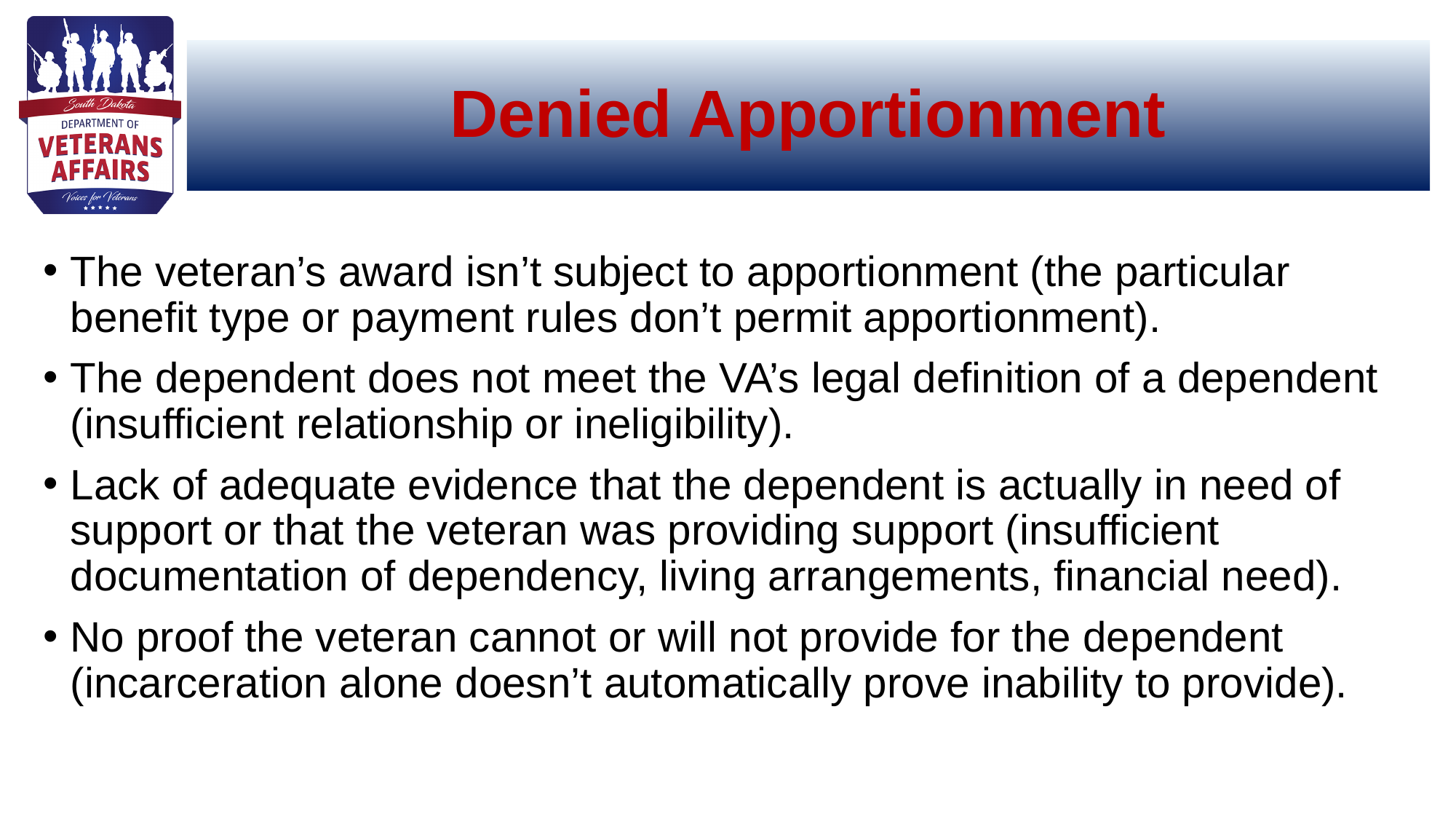

# Denied Apportionment
The veteran’s award isn’t subject to apportionment (the particular benefit type or payment rules don’t permit apportionment).
The dependent does not meet the VA’s legal definition of a dependent (insufficient relationship or ineligibility).
Lack of adequate evidence that the dependent is actually in need of support or that the veteran was providing support (insufficient documentation of dependency, living arrangements, financial need).
No proof the veteran cannot or will not provide for the dependent (incarceration alone doesn’t automatically prove inability to provide).